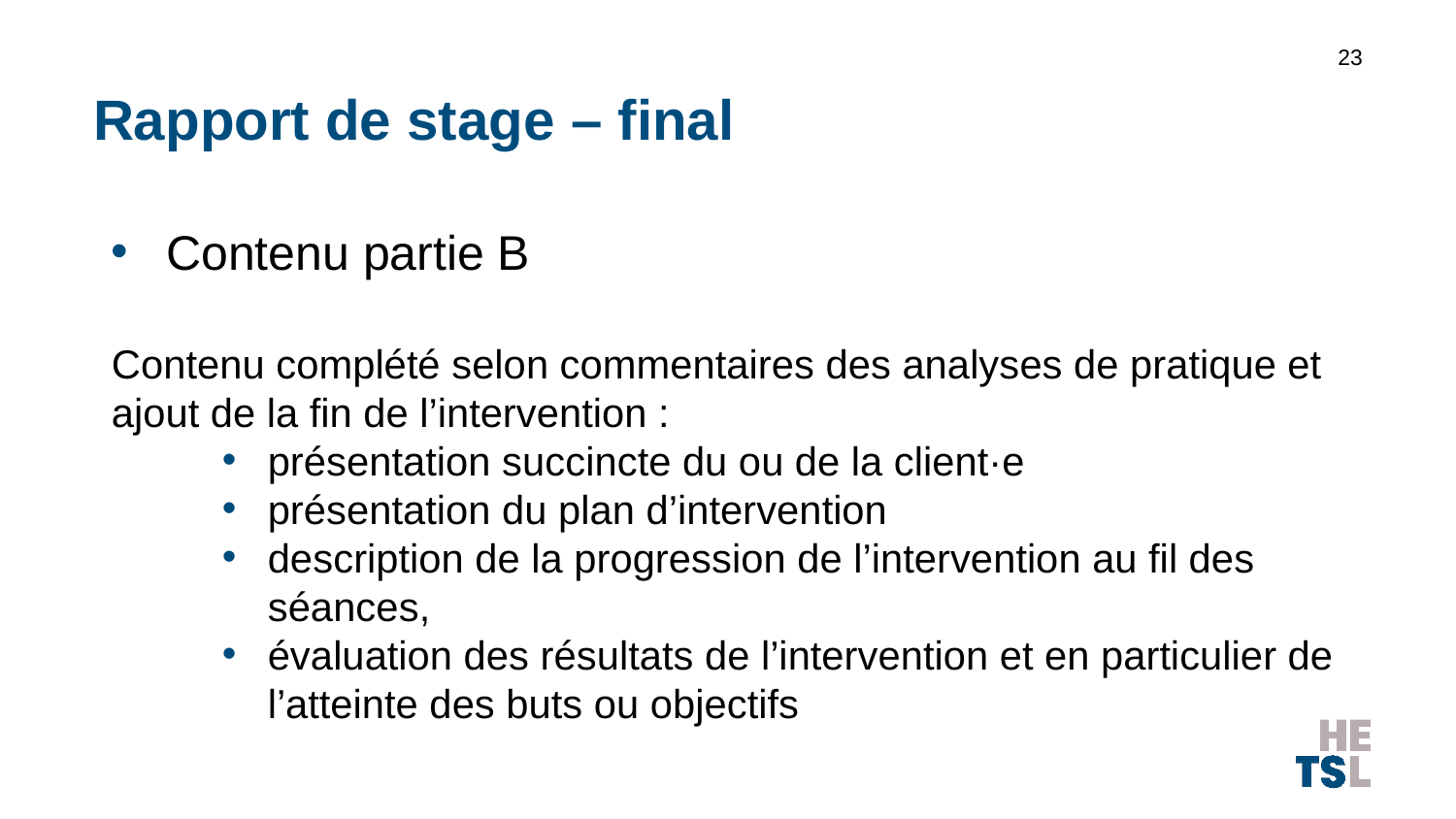

23
# Rapport de stage – final
Contenu partie B

Contenu complété selon commentaires des analyses de pratique et ajout de la fin de l’intervention :
présentation succincte du ou de la client·e
présentation du plan d’intervention
description de la progression de l’intervention au fil des séances,
évaluation des résultats de l’intervention et en particulier de l’atteinte des buts ou objectifs